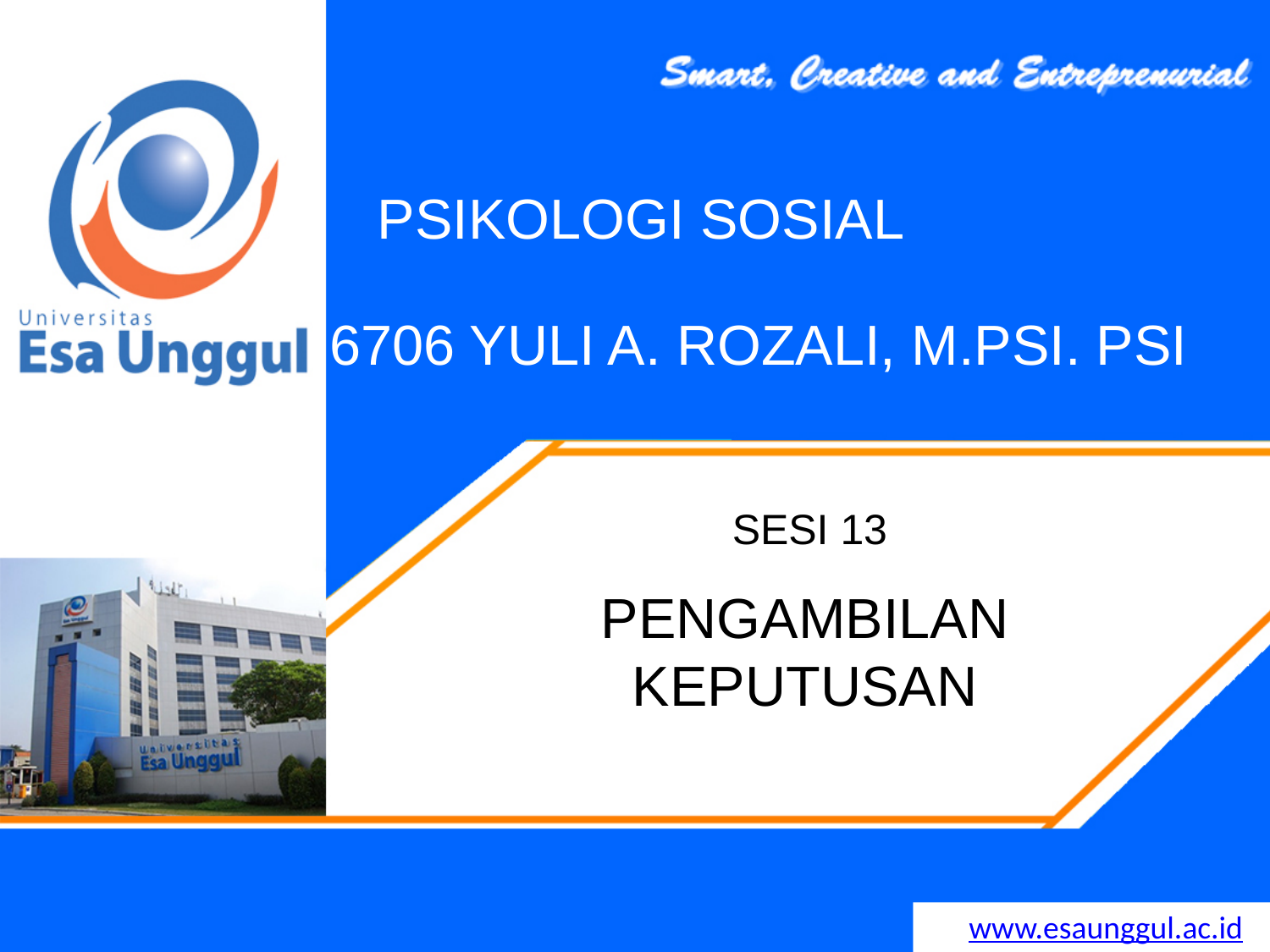

PSIKOLOGI SOSIAL
# 6706 YULI A. ROZALI, M.PSI. PSI
SESI 13
PENGAMBILAN KEPUTUSAN